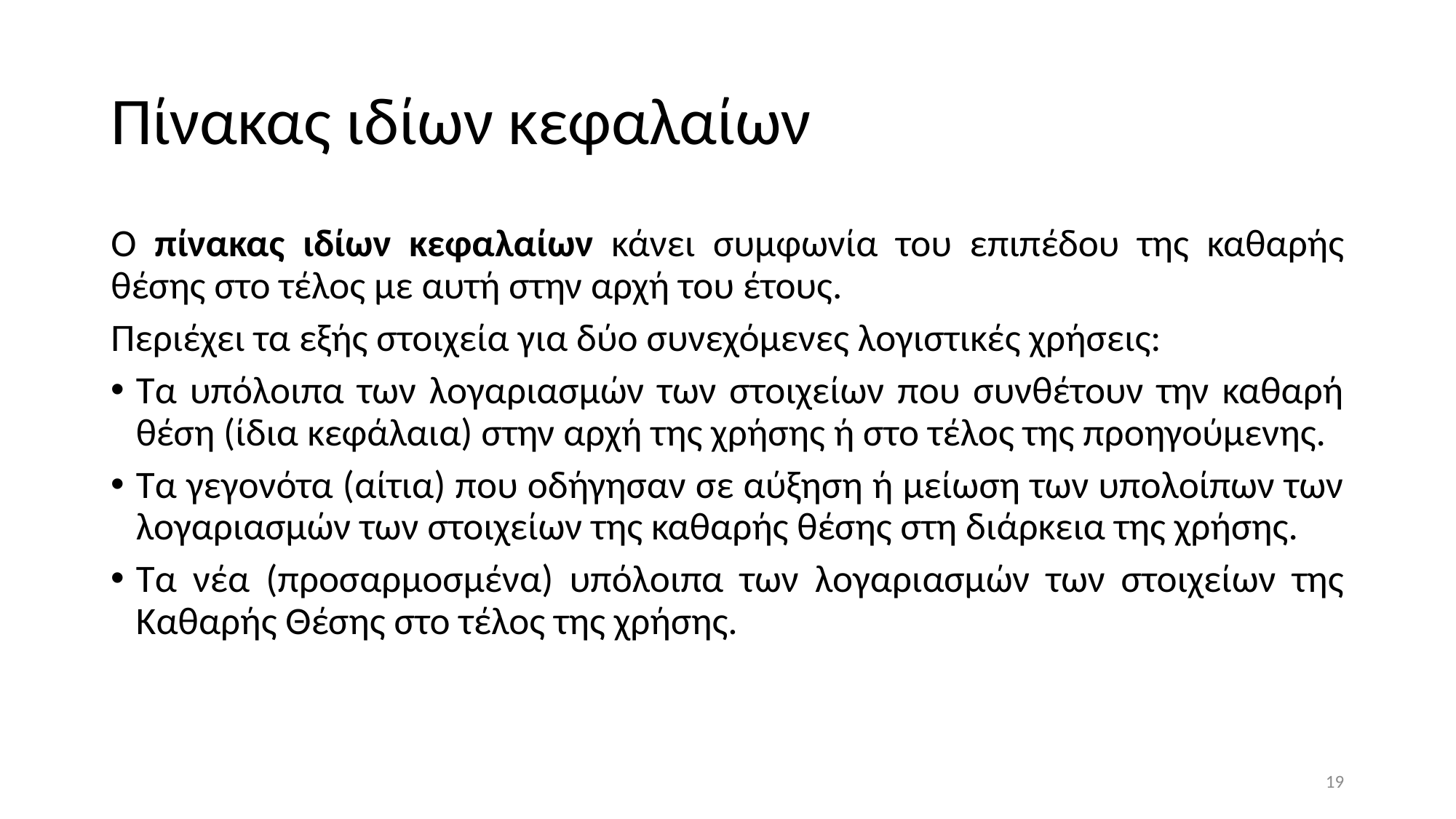

# Πίνακας ιδίων κεφαλαίων
Ο πίνακας ιδίων κεφαλαίων κάνει συμφωνία του επιπέδου της καθαρής θέσης στο τέλος με αυτή στην αρχή του έτους.
Περιέχει τα εξής στοιχεία για δύο συνεχόμενες λογιστικές χρήσεις:
Τα υπόλοιπα των λογαριασμών των στοιχείων που συνθέτουν την καθαρή θέση (ίδια κεφάλαια) στην αρχή της χρήσης ή στο τέλος της προηγούμενης.
Τα γεγονότα (αίτια) που οδήγησαν σε αύξηση ή μείωση των υπολοίπων των λογαριασμών των στοιχείων της καθαρής θέσης στη διάρκεια της χρήσης.
Τα νέα (προσαρμοσμένα) υπόλοιπα των λογαριασμών των στοιχείων της Καθαρής Θέσης στο τέλος της χρήσης.

19